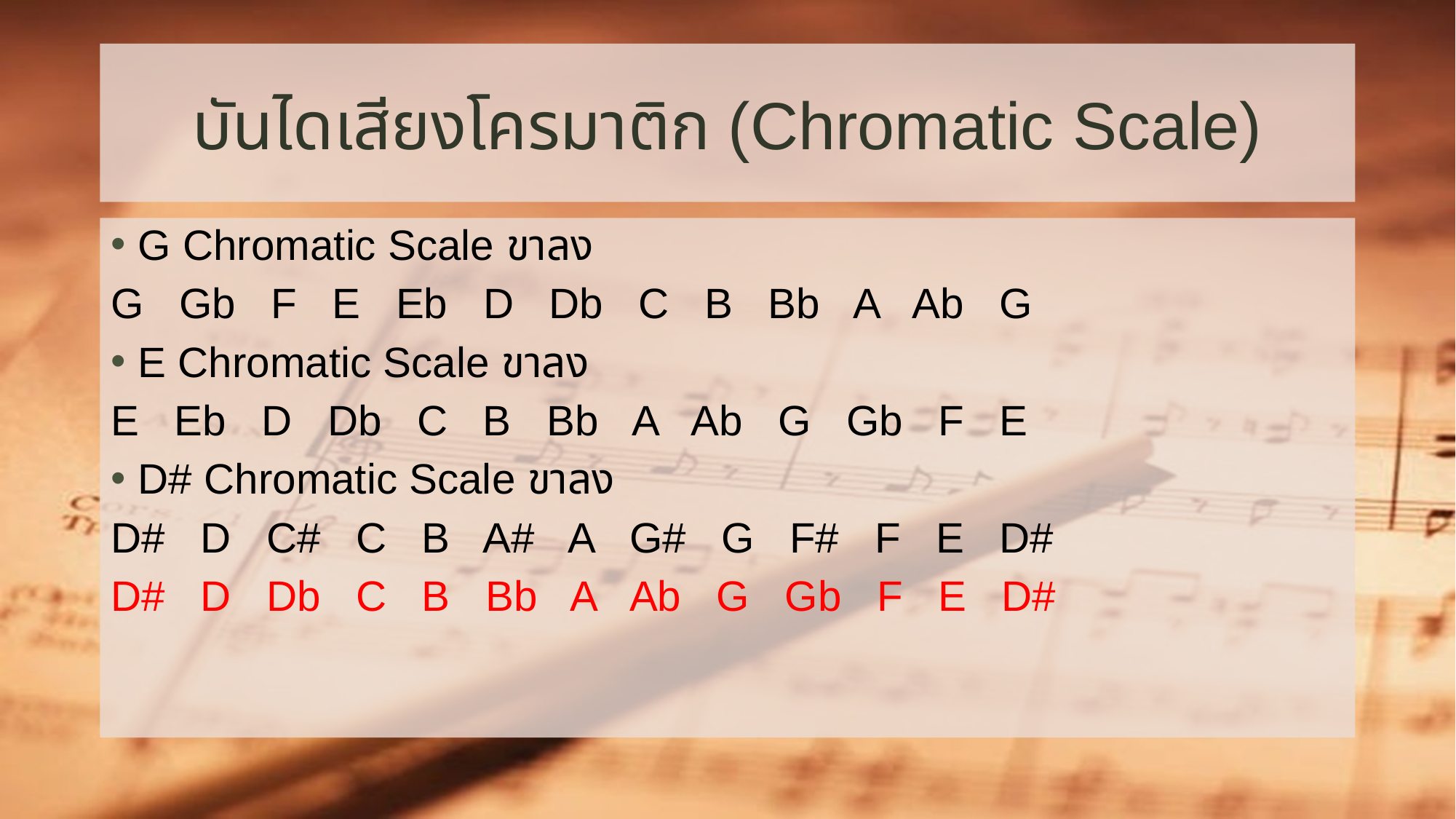

# บันไดเสียงโครมาติก (Chromatic Scale)
G Chromatic Scale ขาลง
G   Gb   F   E   Eb   D   Db   C   B   Bb   A   Ab   G
E Chromatic Scale ขาลง
E   Eb   D   Db   C   B   Bb   A   Ab   G   Gb   F   E
D# Chromatic Scale ขาลง
D#   D   C#   C   B   A#   A   G#   G   F#   F   E   D#
D#   D   Db   C   B   Bb   A   Ab   G   Gb   F   E   D#